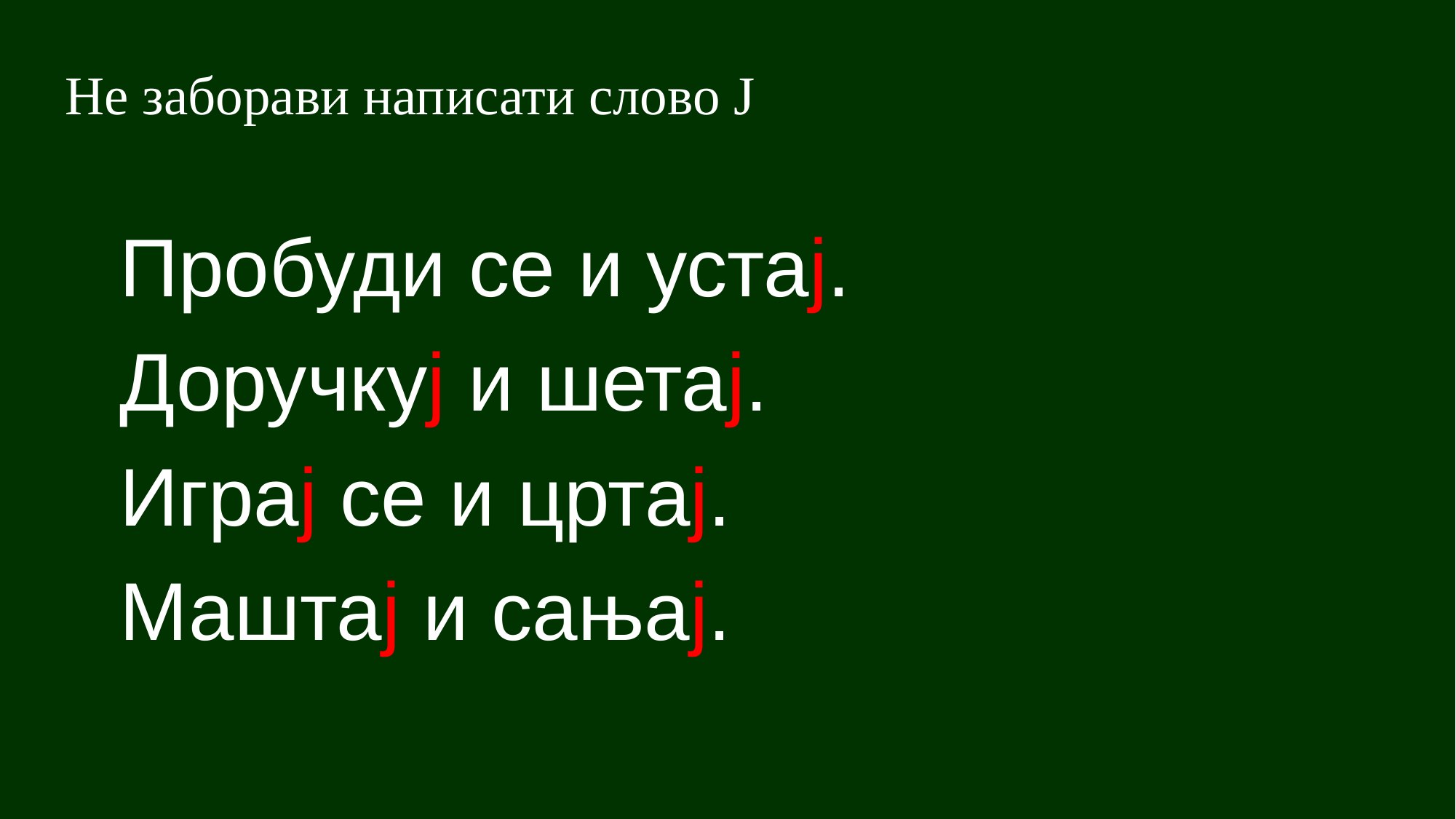

Не заборави написати слово Ј
Пробуди се и устај.
Доручкуј и шетај.
Играј се и цртај.
Маштај и сањај.